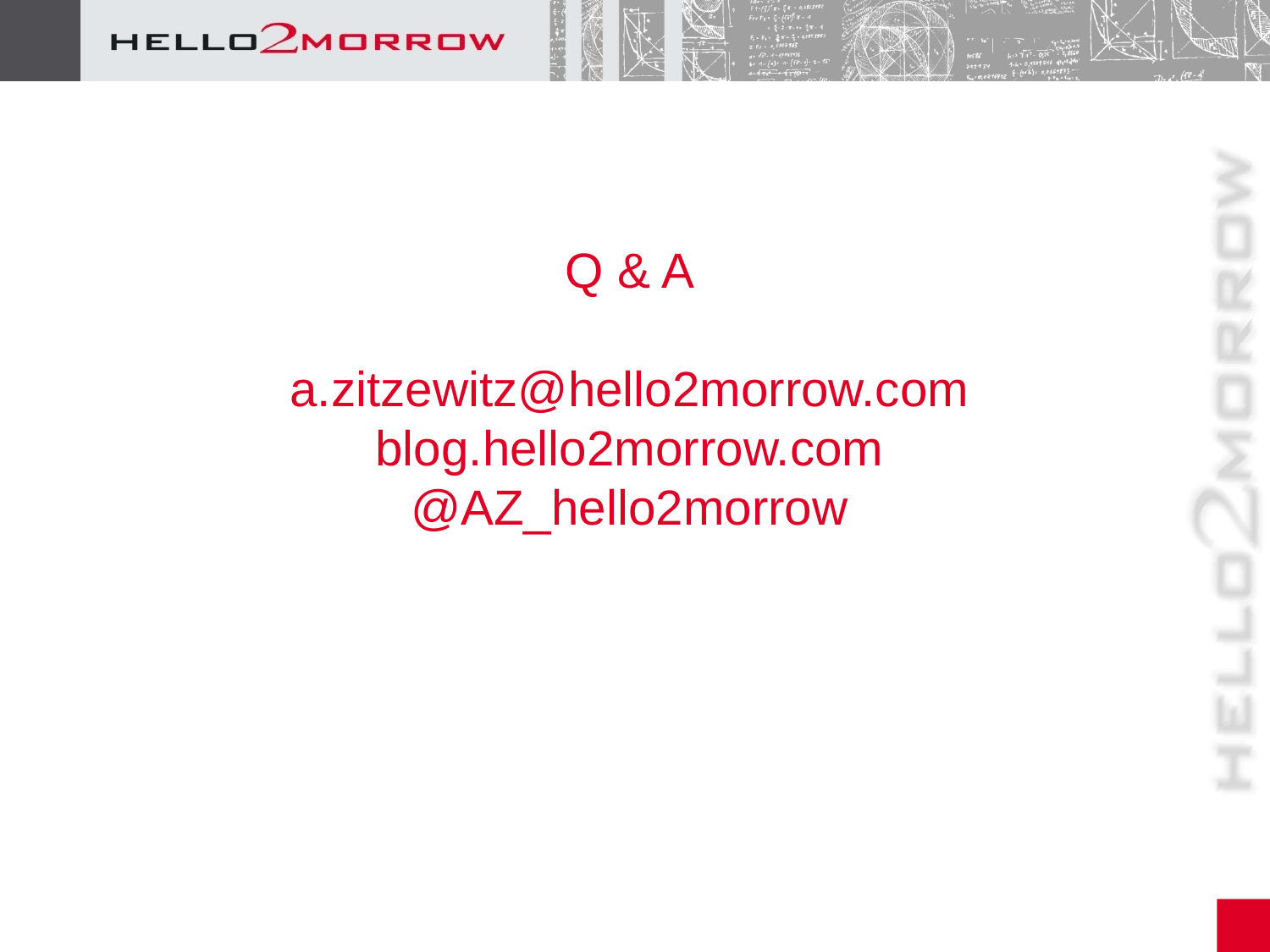

# Q & A a.zitzewitz@hello2morrow.com blog.hello2morrow.com @AZ_hello2morrow